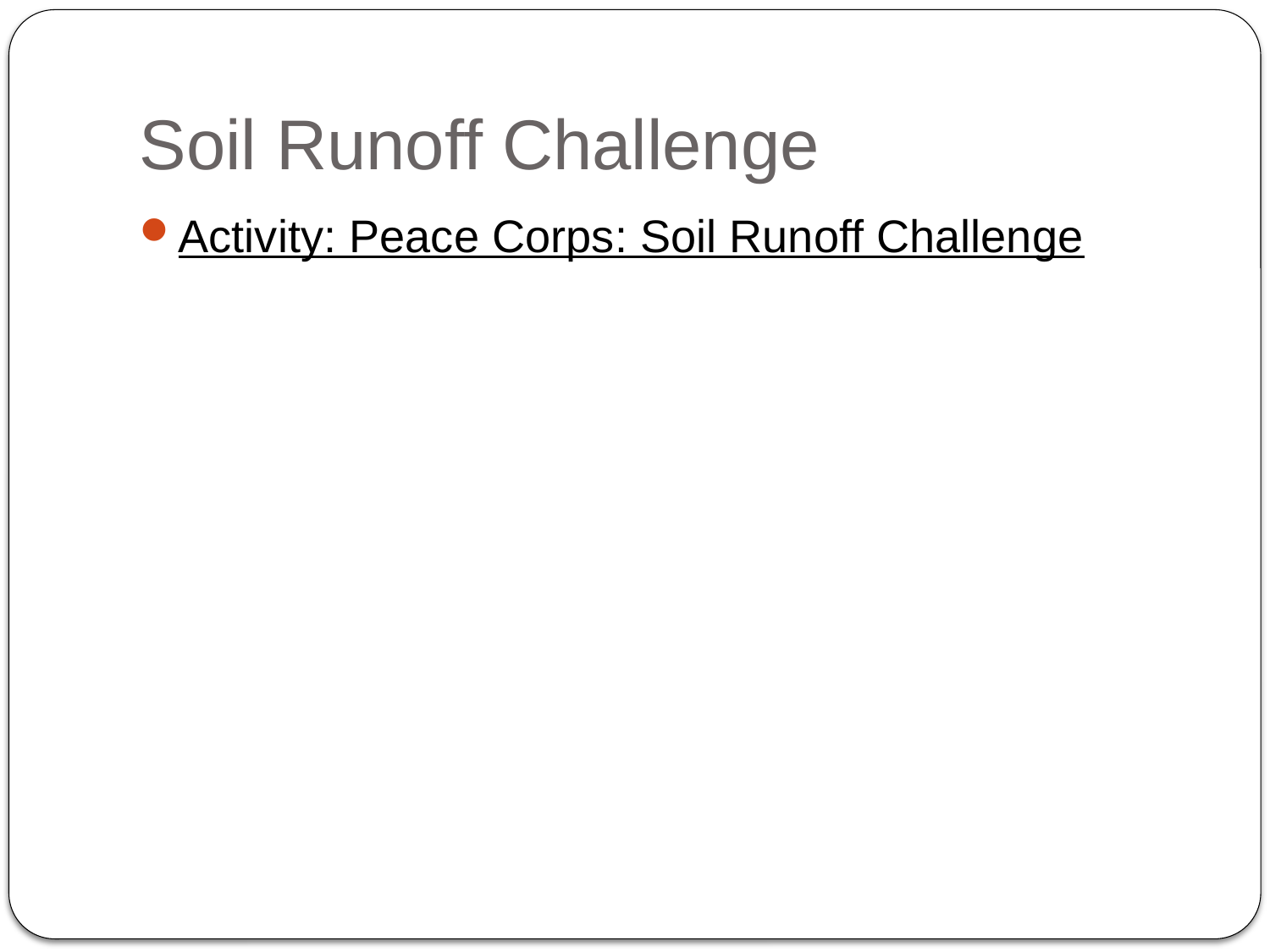

# Soil Runoff Challenge
Activity: Peace Corps: Soil Runoff Challenge